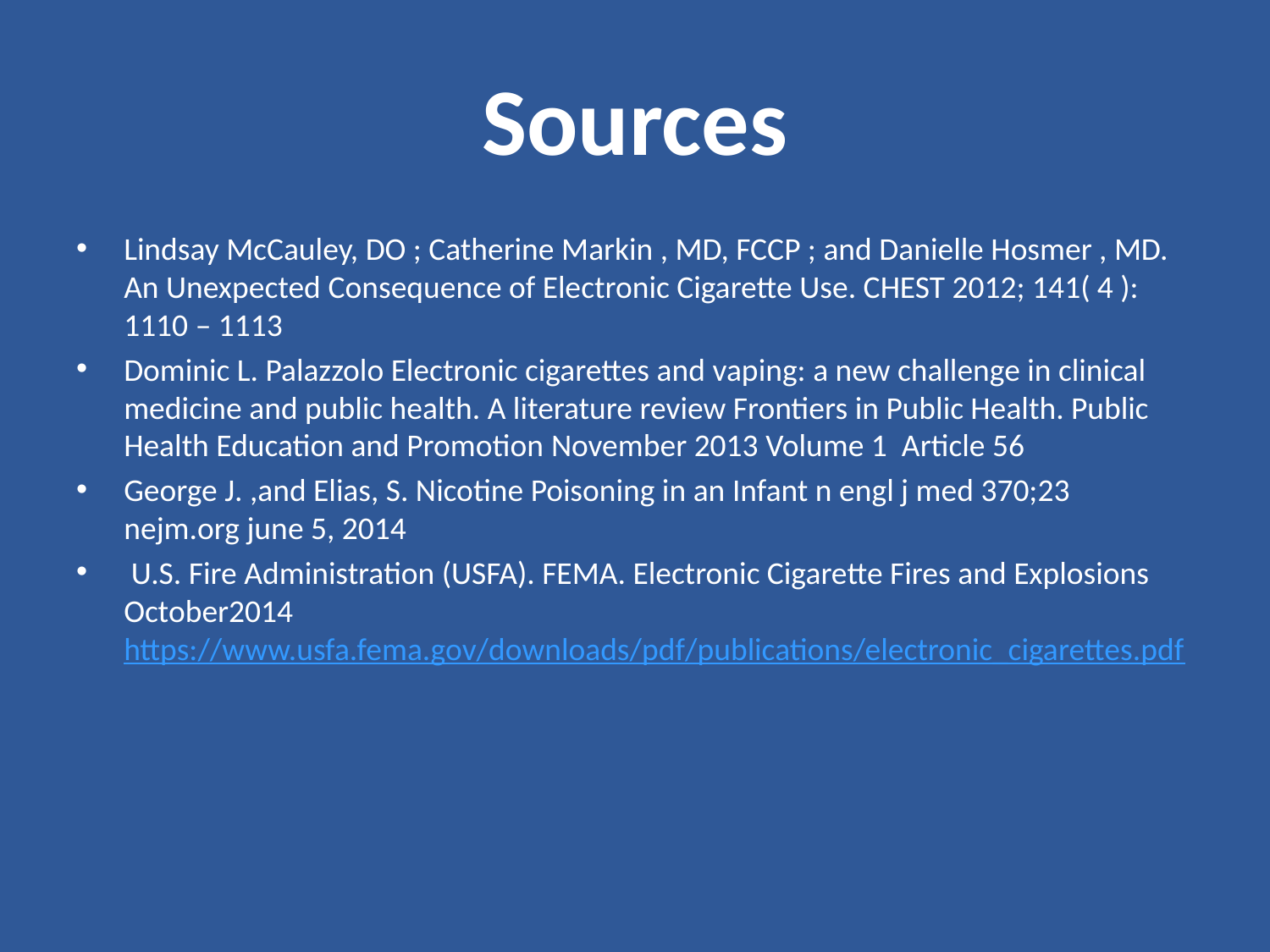

# Sources
Lindsay McCauley, DO ; Catherine Markin , MD, FCCP ; and Danielle Hosmer , MD. An Unexpected Consequence of Electronic Cigarette Use. CHEST 2012; 141( 4 ): 1110 – 1113
Dominic L. Palazzolo Electronic cigarettes and vaping: a new challenge in clinical medicine and public health. A literature review Frontiers in Public Health. Public Health Education and Promotion November 2013 Volume 1  Article 56
George J. ,and Elias, S. Nicotine Poisoning in an Infant n engl j med 370;23 nejm.org june 5, 2014
 U.S. Fire Administration (USFA). FEMA. Electronic Cigarette Fires and Explosions October2014 https://www.usfa.fema.gov/downloads/pdf/publications/electronic_cigarettes.pdf